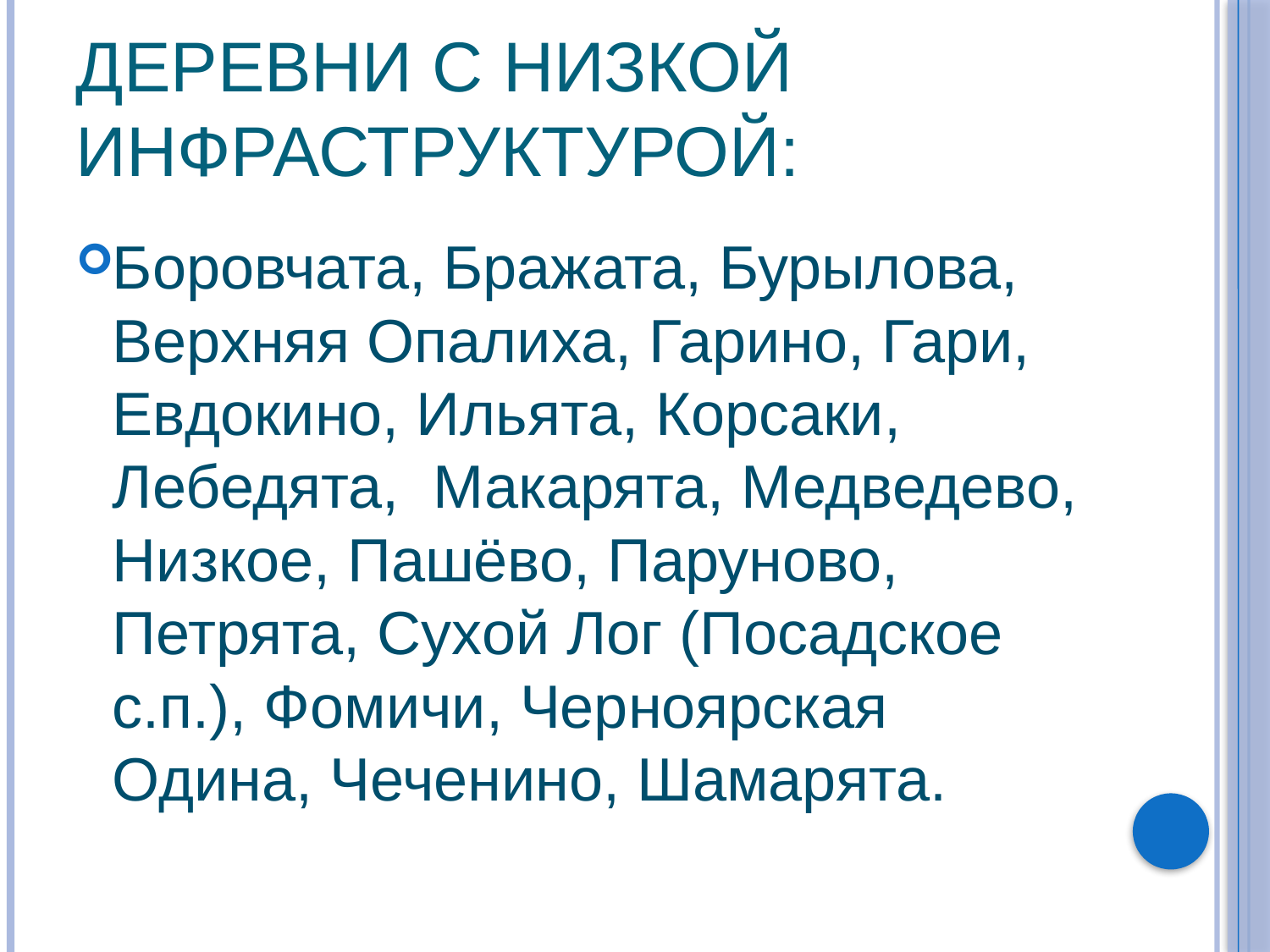

# Деревни с низкой инфраструктурой:
Боровчата, Бражата, Бурылова, Верхняя Опалиха, Гарино, Гари, Евдокино, Ильята, Корсаки, Лебедята,  Макарята, Медведево, Низкое, Пашёво, Паруново, Петрята, Сухой Лог (Посадское с.п.), Фомичи, Черноярская Одина, Чеченино, Шамарята.